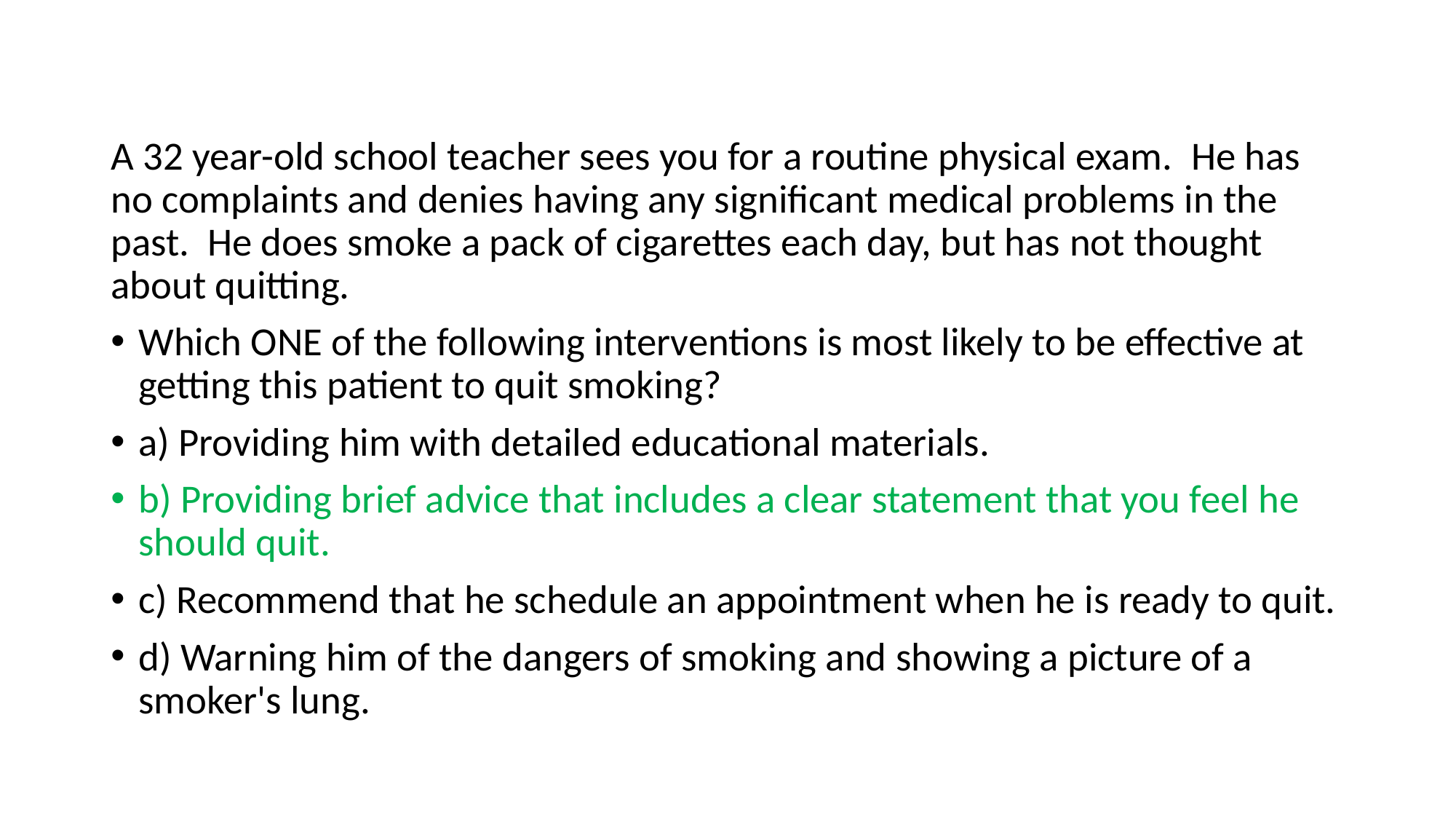

#
A 32 year-old school teacher sees you for a routine physical exam.  He has no complaints and denies having any significant medical problems in the past.  He does smoke a pack of cigarettes each day, but has not thought about quitting.
Which ONE of the following interventions is most likely to be effective at getting this patient to quit smoking?
a) Providing him with detailed educational materials.
b) Providing brief advice that includes a clear statement that you feel he should quit.
c) Recommend that he schedule an appointment when he is ready to quit.
d) Warning him of the dangers of smoking and showing a picture of a smoker's lung.